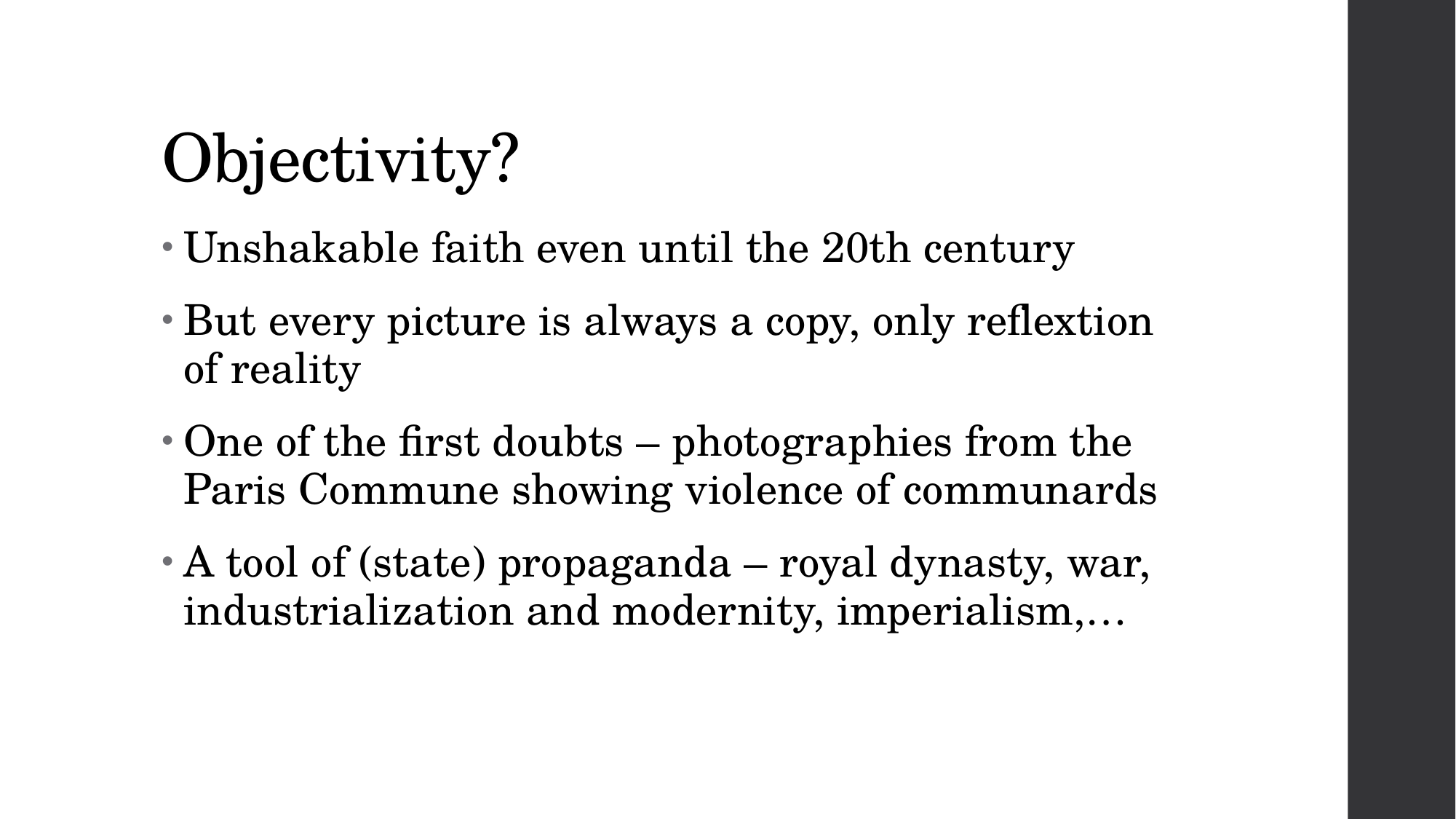

# Objectivity?
Unshakable faith even until the 20th century
But every picture is always a copy, only reflextion of reality
One of the first doubts – photographies from the Paris Commune showing violence of communards
A tool of (state) propaganda – royal dynasty, war, industrialization and modernity, imperialism,…